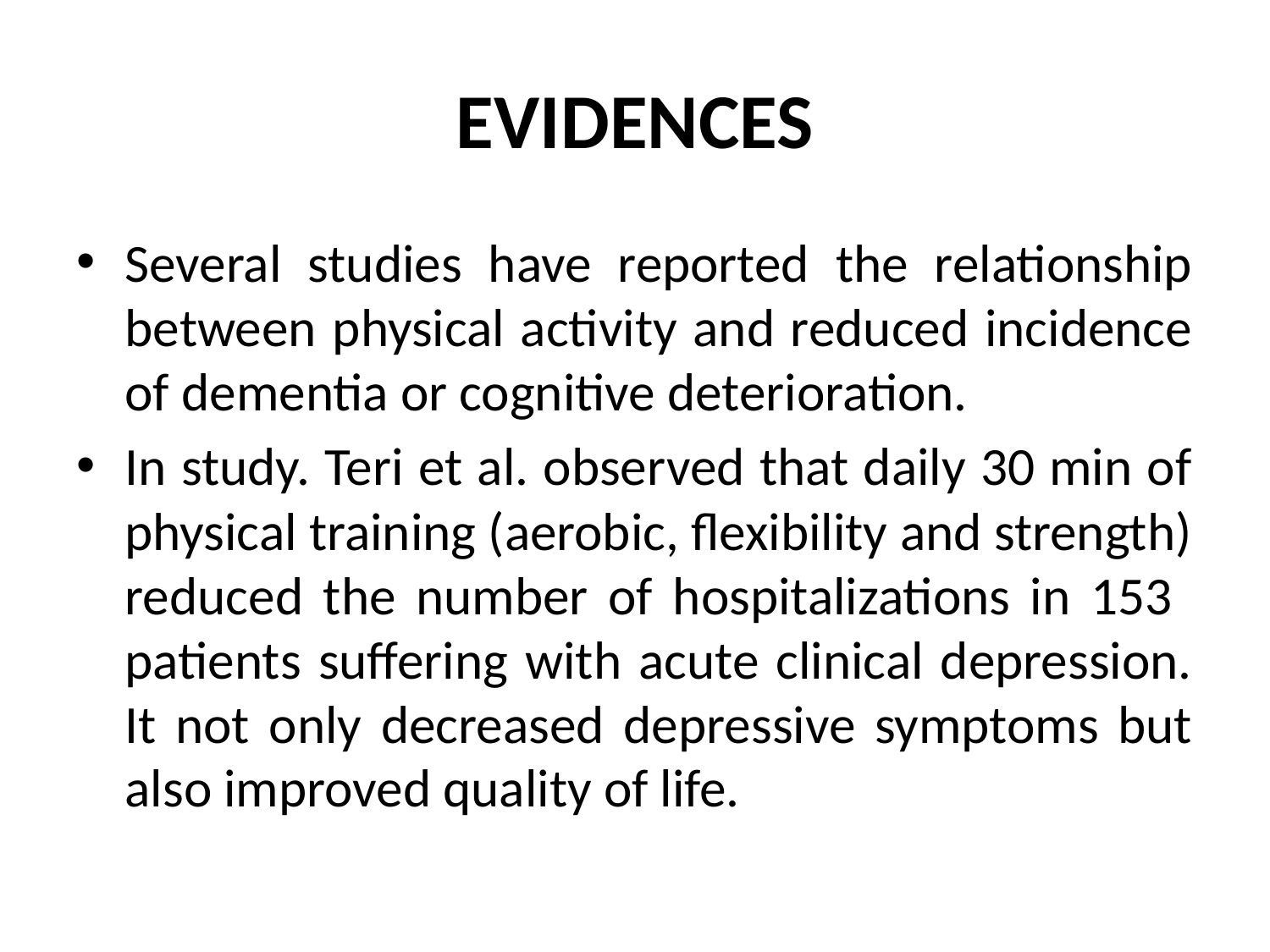

# EVIDENCES
Several studies have reported the relationship between physical activity and reduced incidence of dementia or cognitive deterioration.
In study. Teri et al. observed that daily 30 min of physical training (aerobic, flexibility and strength) reduced the number of hospitalizations in 153  patients suffering with acute clinical depression. It not only decreased depressive symptoms but also improved quality of life.